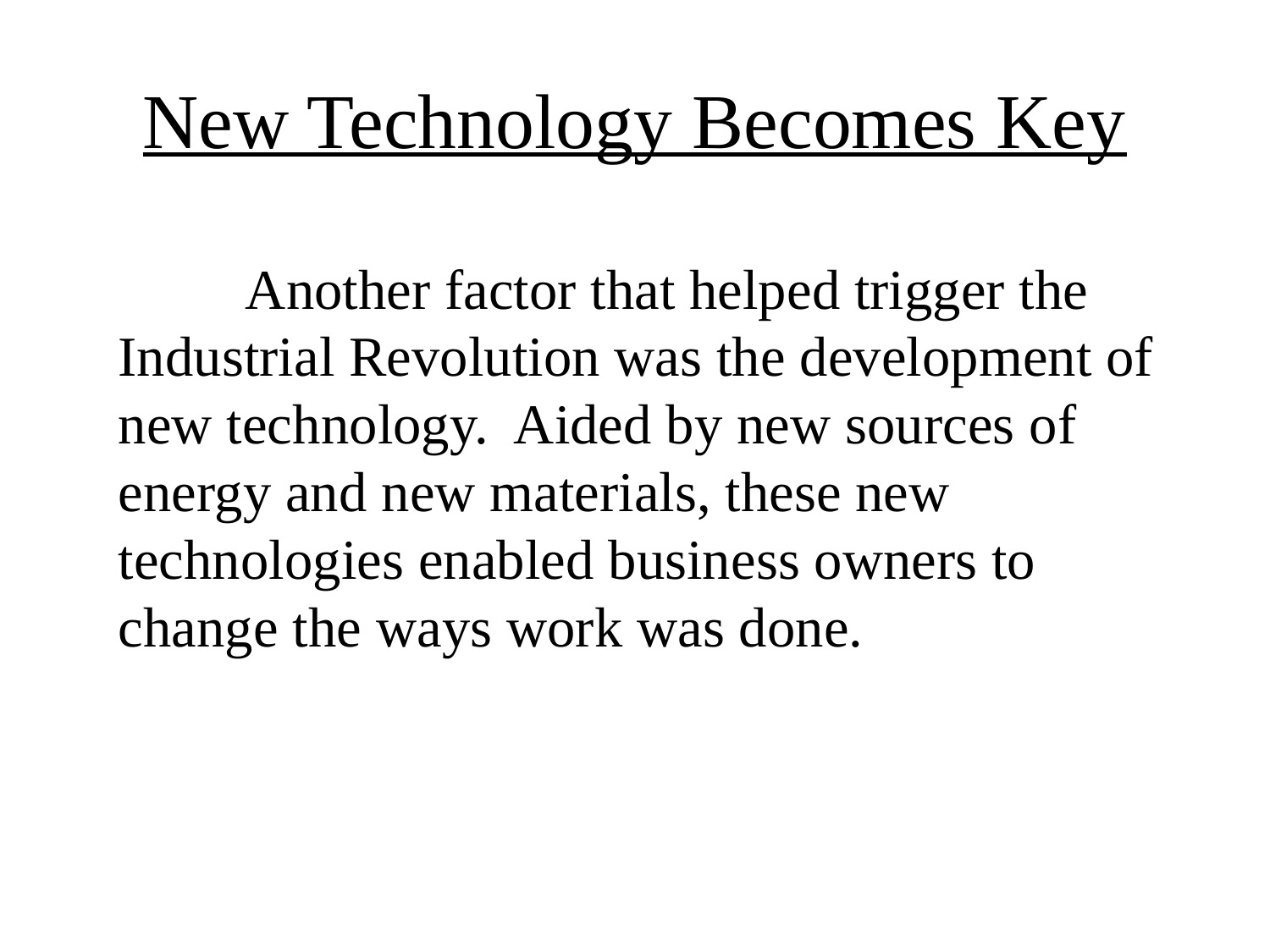

# New Technology Becomes Key
	Another factor that helped trigger the Industrial Revolution was the development of new technology.  Aided by new sources of energy and new materials, these new technologies enabled business owners to change the ways work was done.